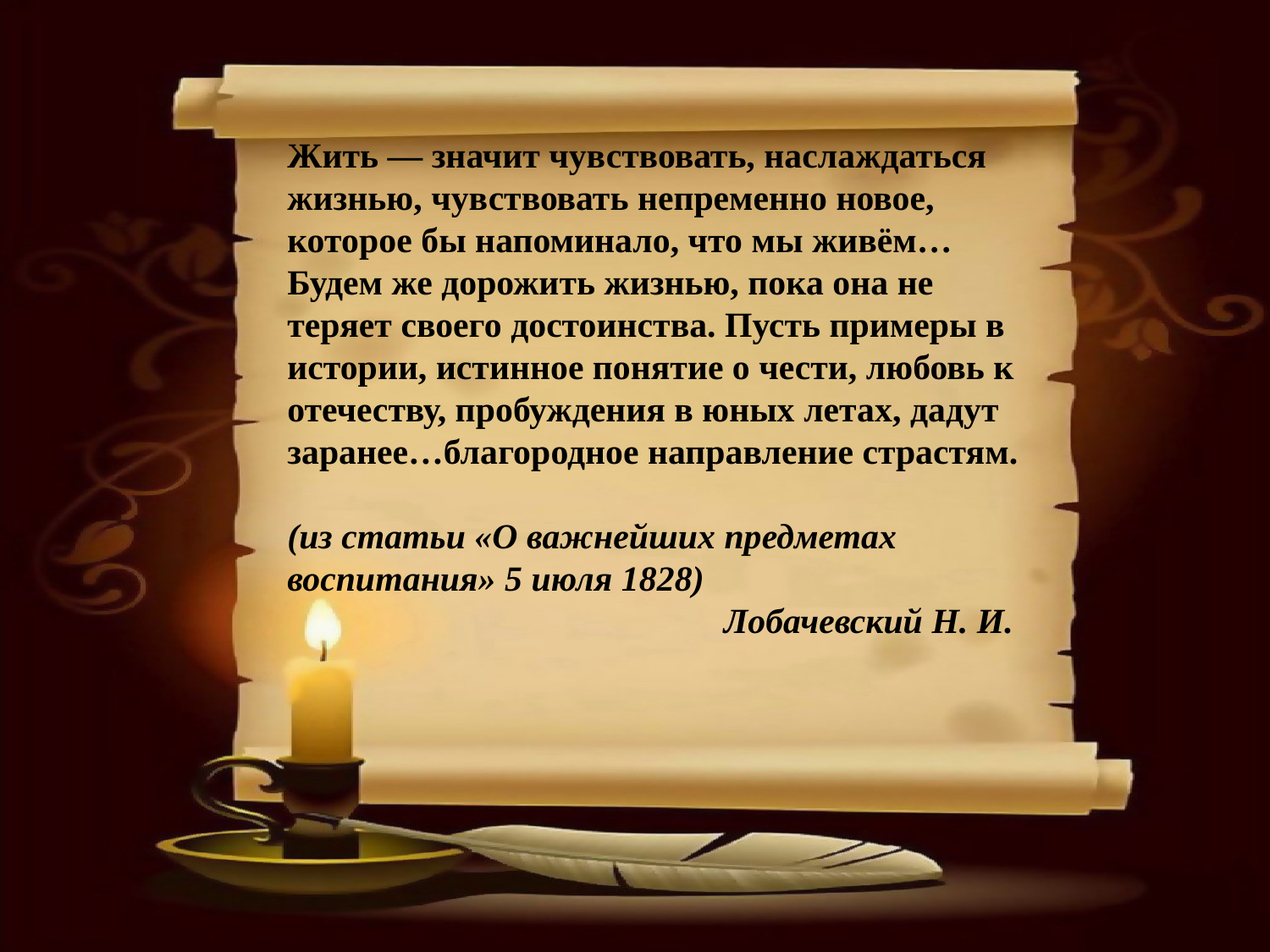

Жить — значит чувствовать, наслаждаться жизнью, чувствовать непременно новое, которое бы напоминало, что мы живём… Будем же дорожить жизнью, пока она не теряет своего достоинства. Пусть примеры в истории, истинное понятие о чести, любовь к отечеству, пробуждения в юных летах, дадут заранее…благородное направление страстям.
(из статьи «О важнейших предметах воспитания» 5 июля 1828)
Лобачевский Н. И.